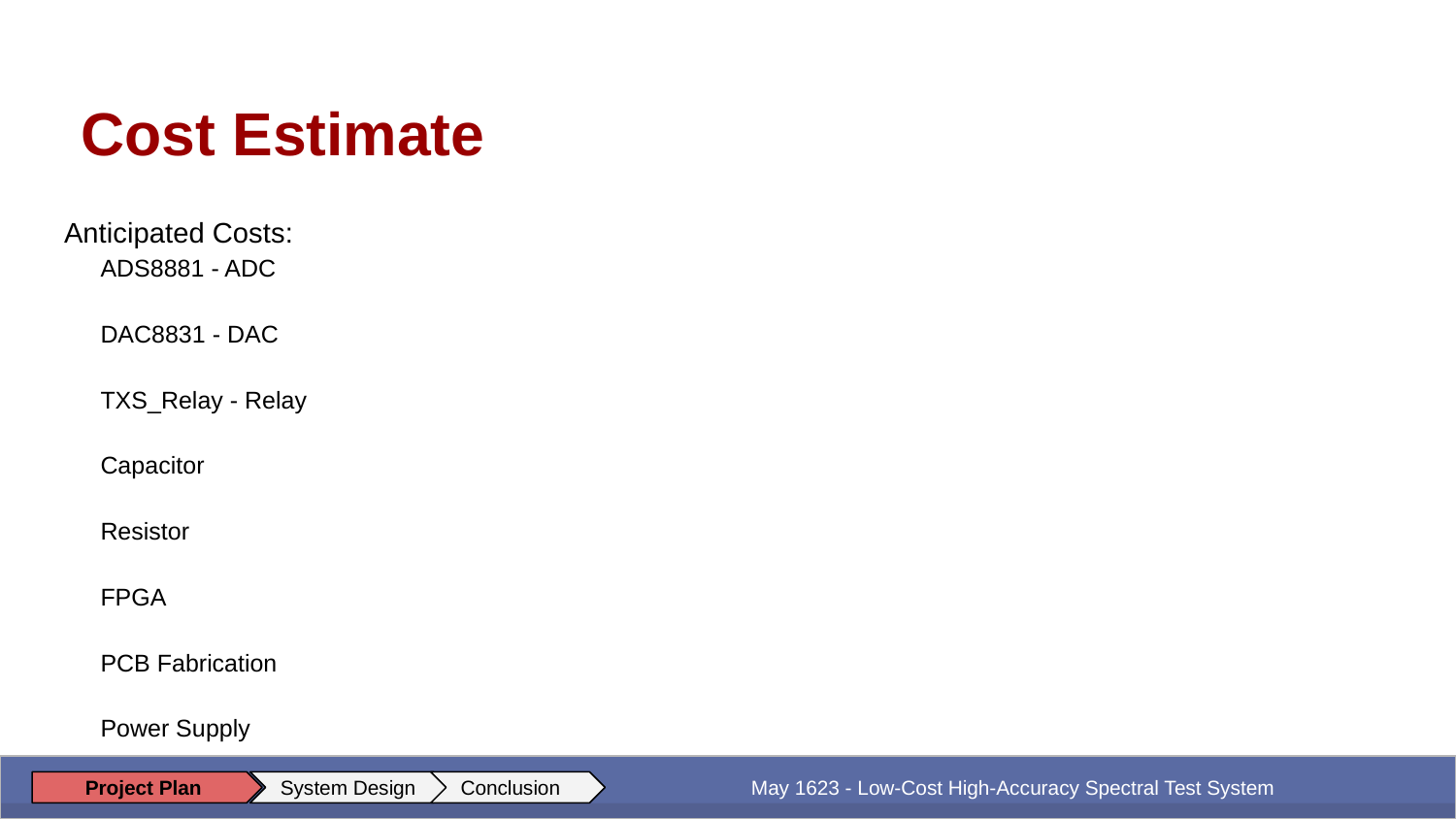

# Cost Estimate
Anticipated Costs:
ADS8881 - ADC
DAC8831 - DAC
TXS_Relay - Relay
Capacitor
Resistor
FPGA
PCB Fabrication
Power Supply

                                                                                                       May 1623 - Low-Cost High-Accuracy Spectral Test System
Project Plan
System Design
Conclusion